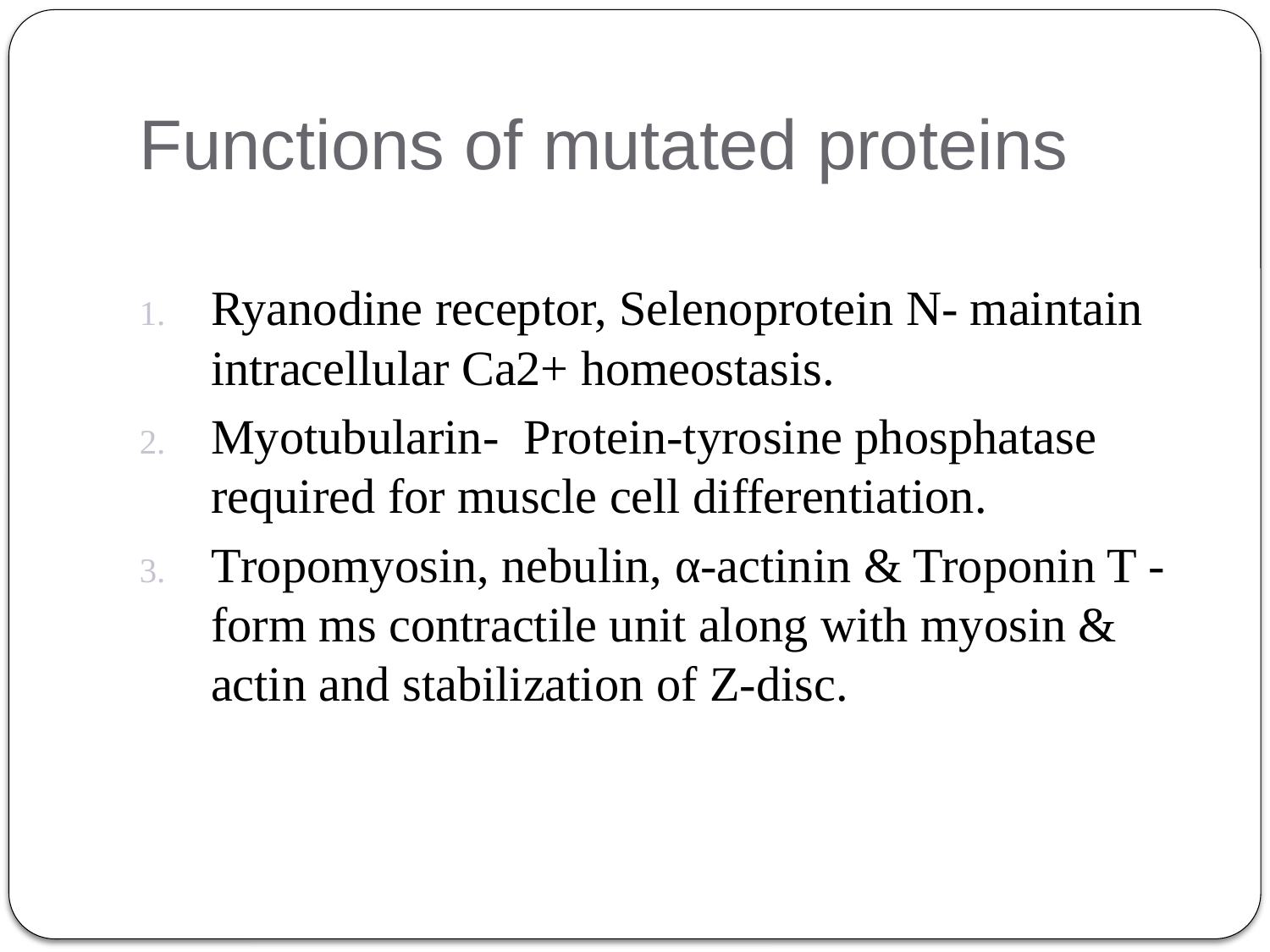

# Functions of mutated proteins

Ryanodine receptor, Selenoprotein N- maintain intracellular Ca2+ homeostasis.
Myotubularin-  Protein-tyrosine phosphatase required for muscle cell differentiation.
Tropomyosin, nebulin, α-actinin & Troponin T - form ms contractile unit along with myosin & actin and stabilization of Z-disc.